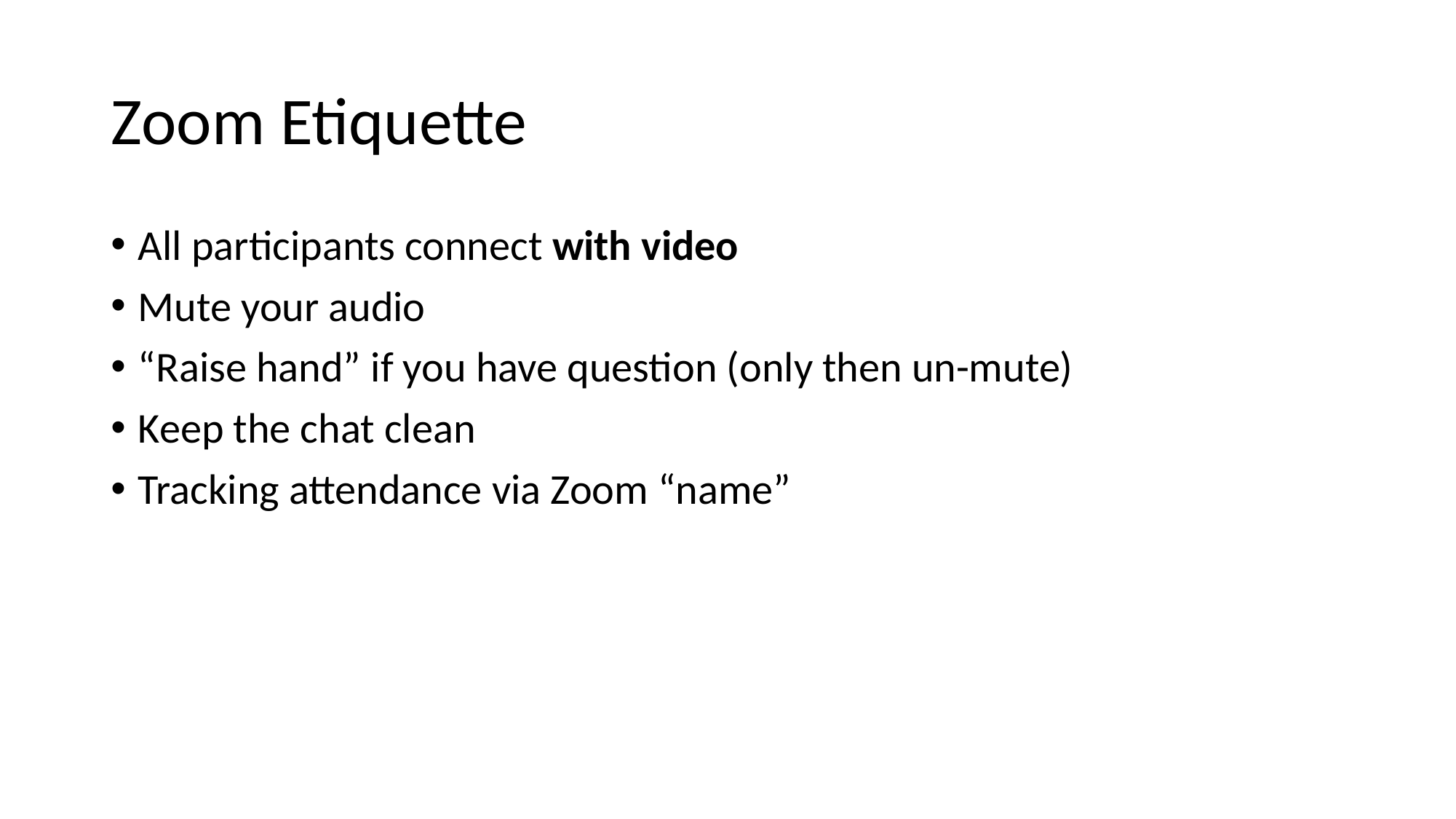

# Zoom Etiquette
All participants connect with video
Mute your audio
“Raise hand” if you have question (only then un-mute)
Keep the chat clean
Tracking attendance via Zoom “name”